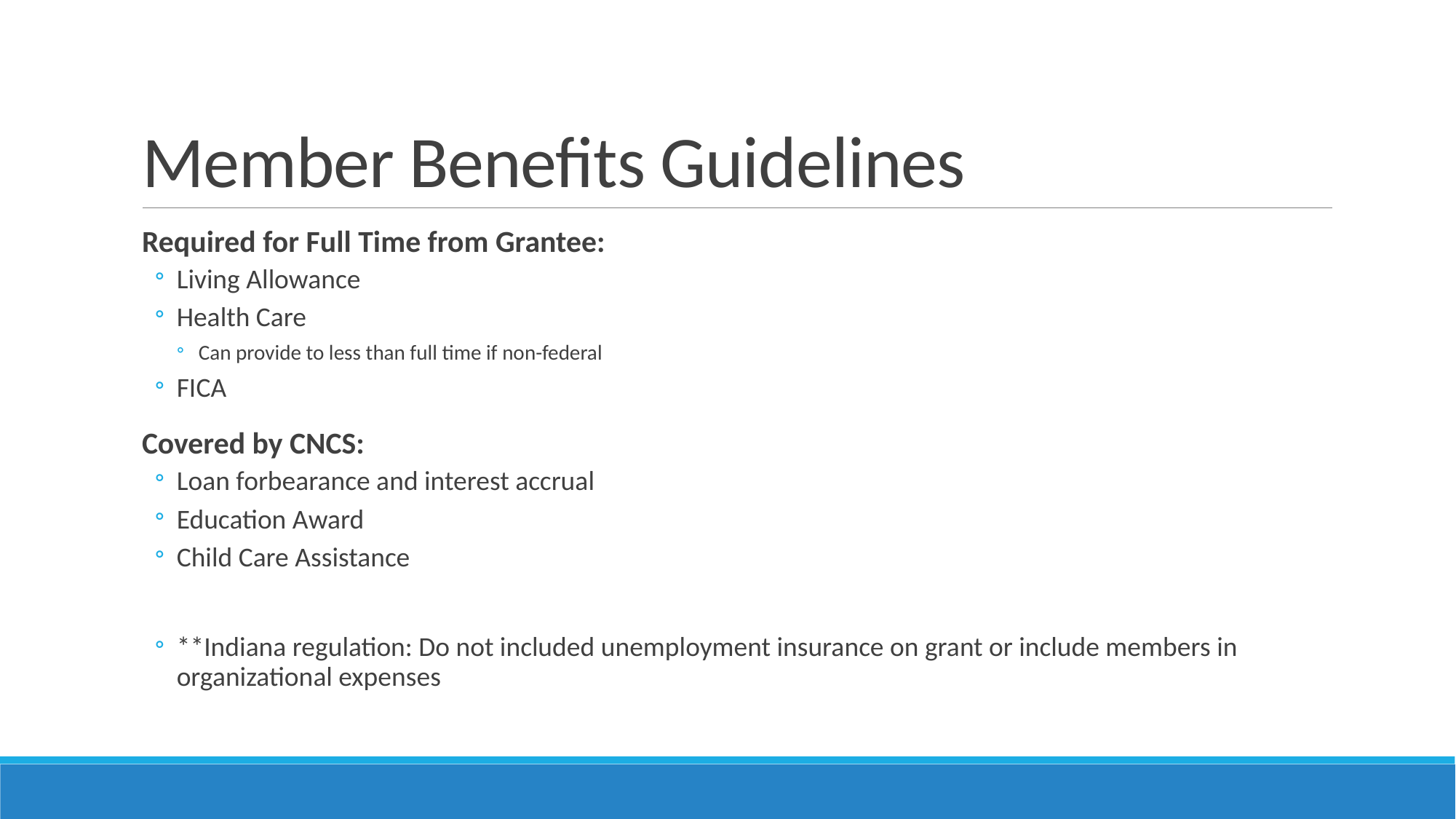

# Member Benefits Guidelines
Required for Full Time from Grantee:
Living Allowance
Health Care
Can provide to less than full time if non-federal
FICA
Covered by CNCS:
Loan forbearance and interest accrual
Education Award
Child Care Assistance

**Indiana regulation: Do not included unemployment insurance on grant or include members in organizational expenses